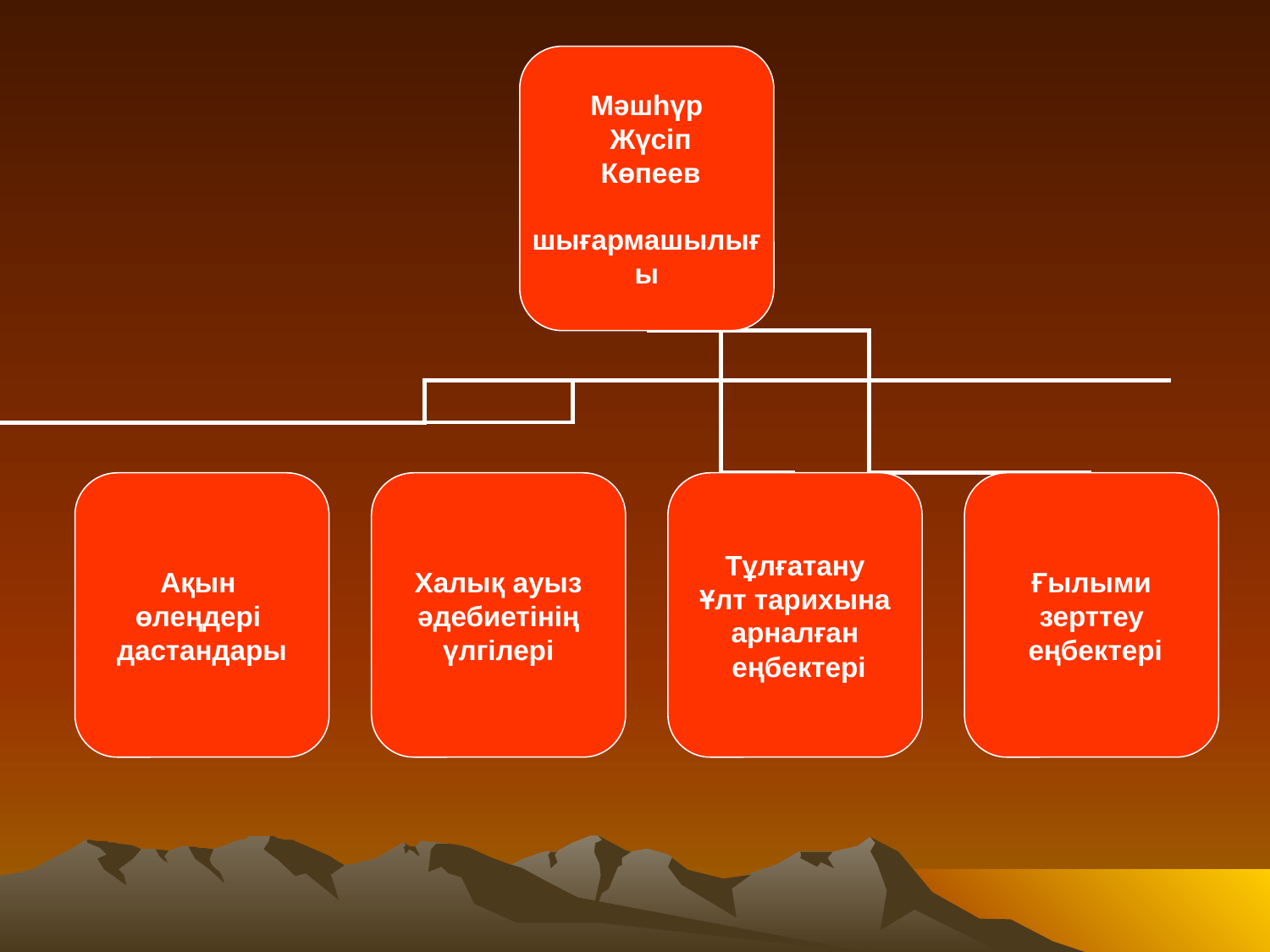

Мәшһүр
 Жүсіп
 Көпеев
 шығармашылығы
Ақын
өлеңдері
дастандары
Халық ауыз
 әдебиетінің
үлгілері
Тұлғатану
 Ұлт тарихына
арналған
 еңбектері
Ғылыми зерттеу
 еңбектері